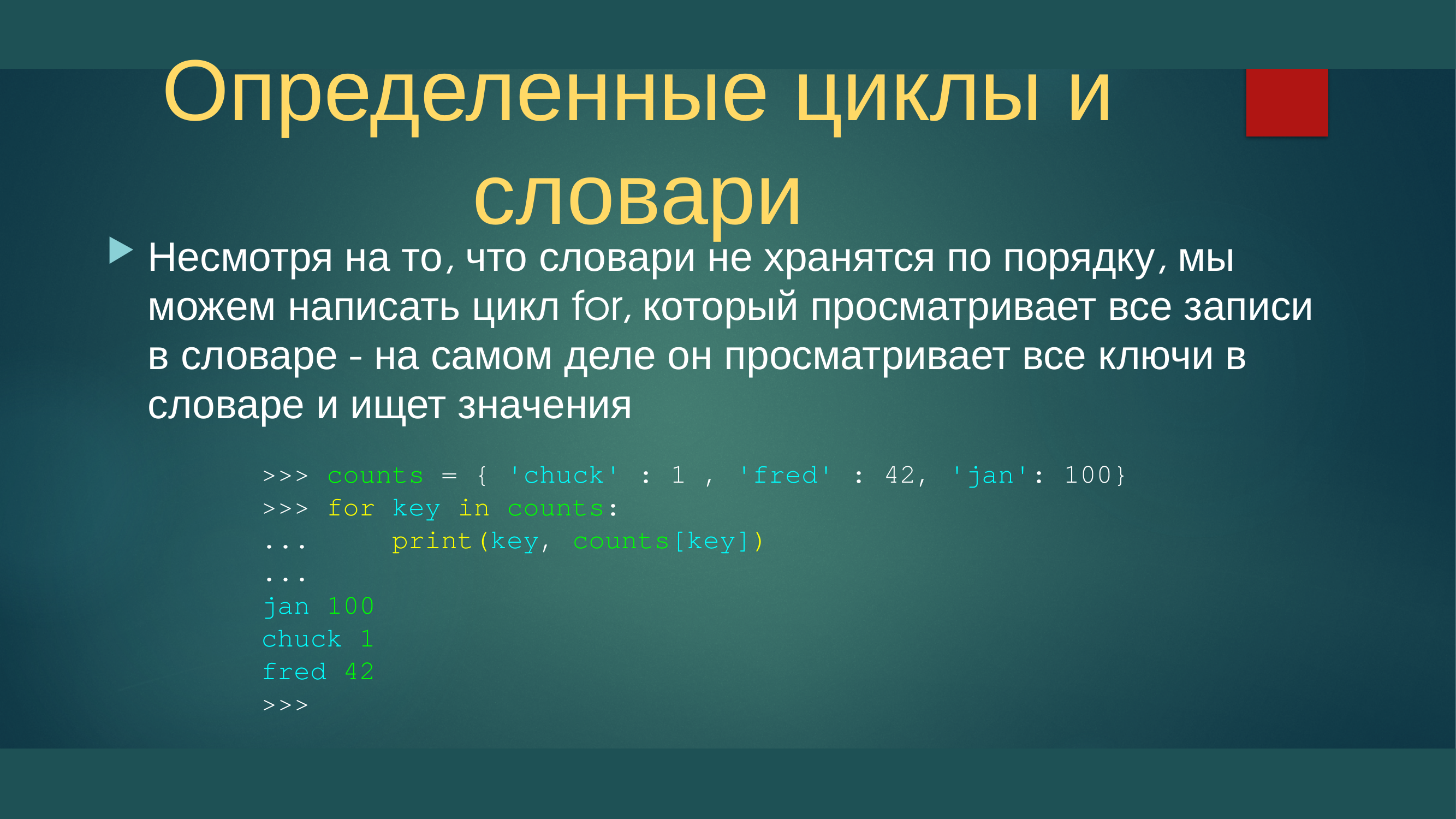

# Определенные циклы и словари
Несмотря на то, что словари не хранятся по порядку, мы можем написать цикл for, который просматривает все записи в словаре - на самом деле он просматривает все ключи в словаре и ищет значения
>>> counts = { 'chuck' : 1 , 'fred' : 42, 'jan': 100}
>>> for key in counts:
...     print(key, counts[key])
...
jan 100
chuck 1
fred 42
>>>